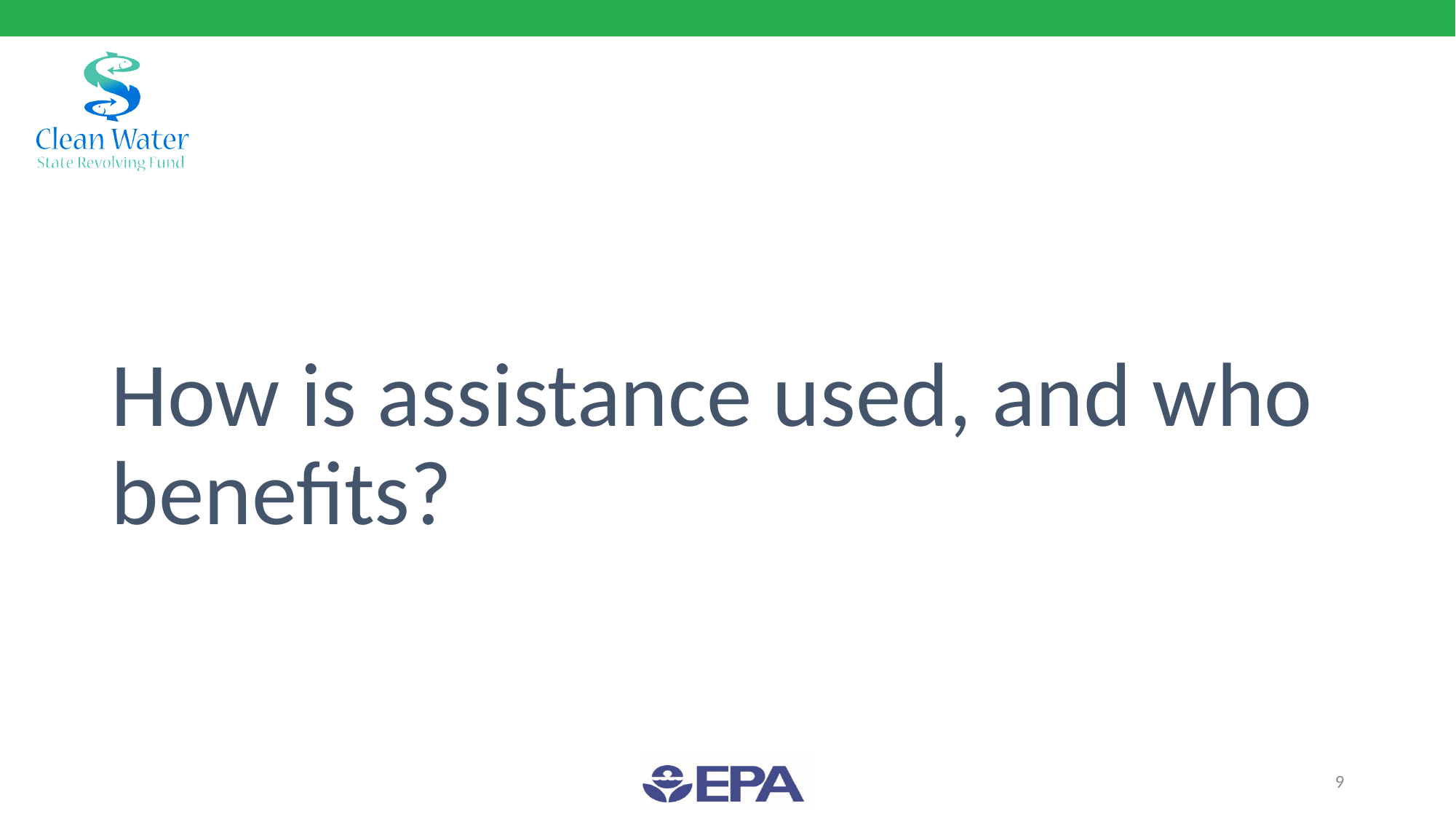

# How is assistance used, and who benefits?
9